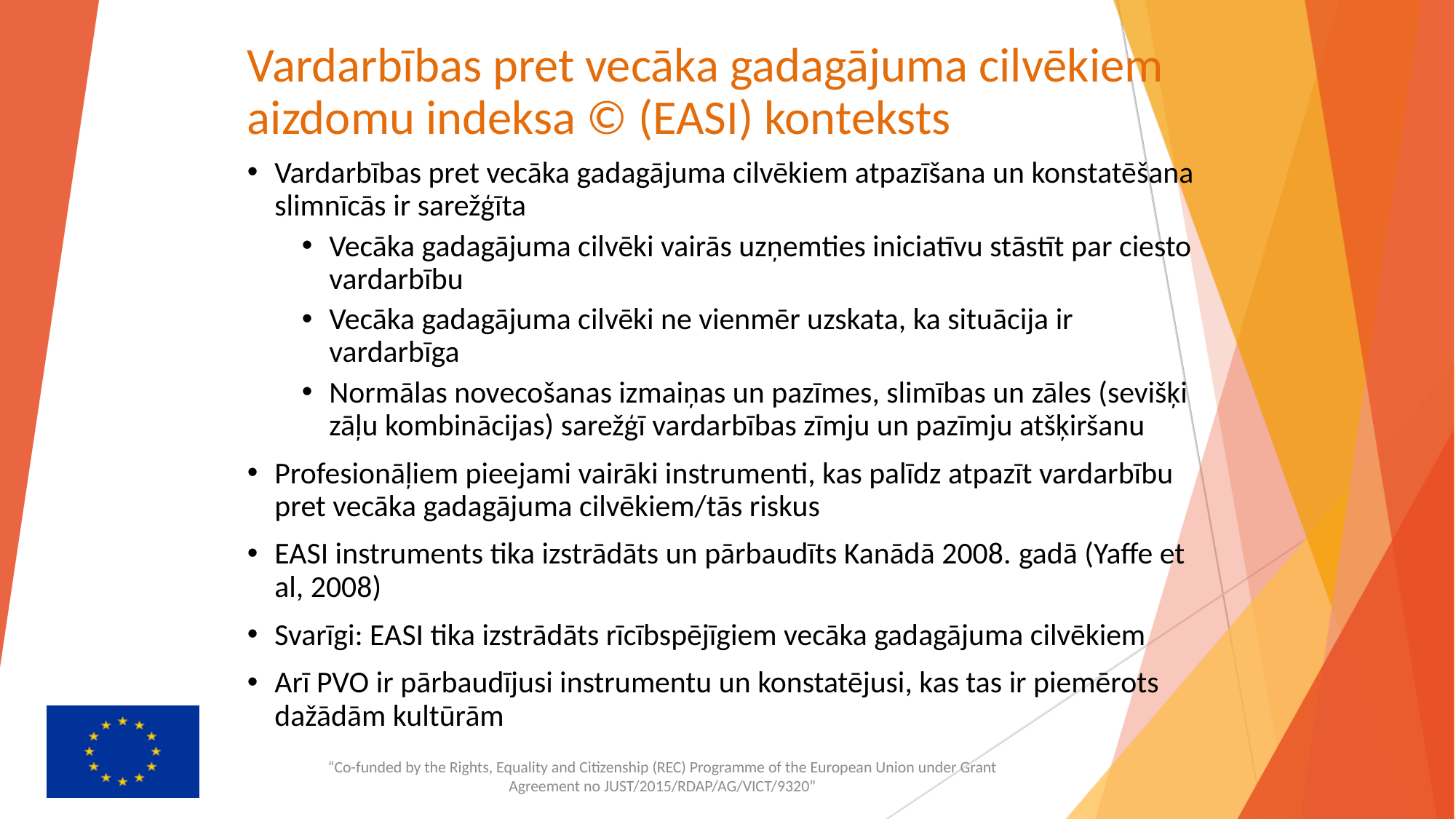

# Vardarbības pret vecāka gadagājuma cilvēkiem aizdomu indeksa © (EASI) konteksts
Vardarbības pret vecāka gadagājuma cilvēkiem atpazīšana un konstatēšana slimnīcās ir sarežģīta
Vecāka gadagājuma cilvēki vairās uzņemties iniciatīvu stāstīt par ciesto vardarbību
Vecāka gadagājuma cilvēki ne vienmēr uzskata, ka situācija ir vardarbīga
Normālas novecošanas izmaiņas un pazīmes, slimības un zāles (sevišķi zāļu kombinācijas) sarežģī vardarbības zīmju un pazīmju atšķiršanu
Profesionāļiem pieejami vairāki instrumenti, kas palīdz atpazīt vardarbību pret vecāka gadagājuma cilvēkiem/tās riskus
EASI instruments tika izstrādāts un pārbaudīts Kanādā 2008. gadā (Yaffe et al, 2008)
Svarīgi: EASI tika izstrādāts rīcībspējīgiem vecāka gadagājuma cilvēkiem
Arī PVO ir pārbaudījusi instrumentu un konstatējusi, kas tas ir piemērots dažādām kultūrām